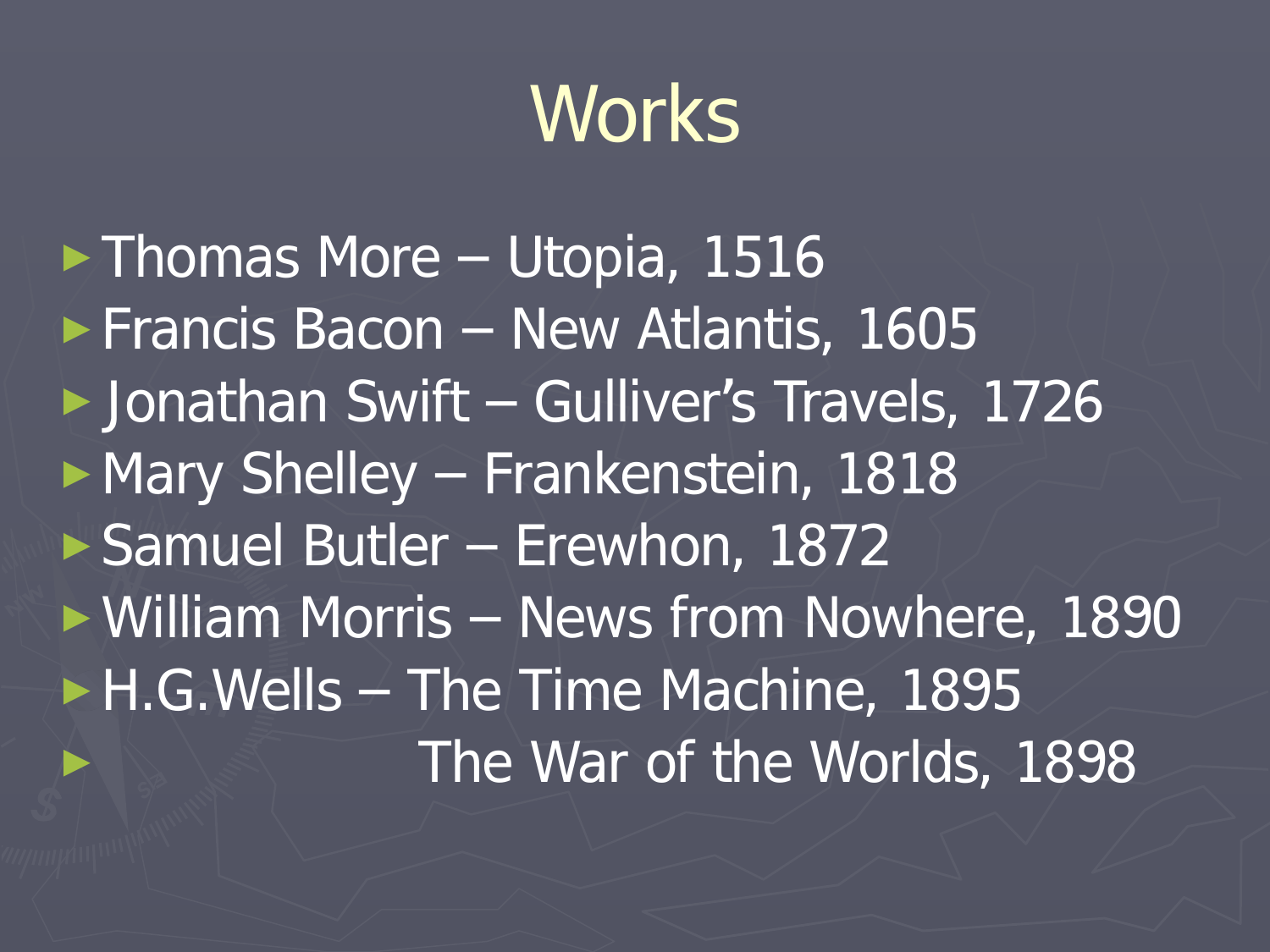

# Works
Thomas More – Utopia, 1516
Francis Bacon – New Atlantis, 1605
Jonathan Swift – Gulliver’s Travels, 1726
Mary Shelley – Frankenstein, 1818
Samuel Butler – Erewhon, 1872
William Morris – News from Nowhere, 1890
H.G.Wells – The Time Machine, 1895
                  The War of the Worlds, 1898